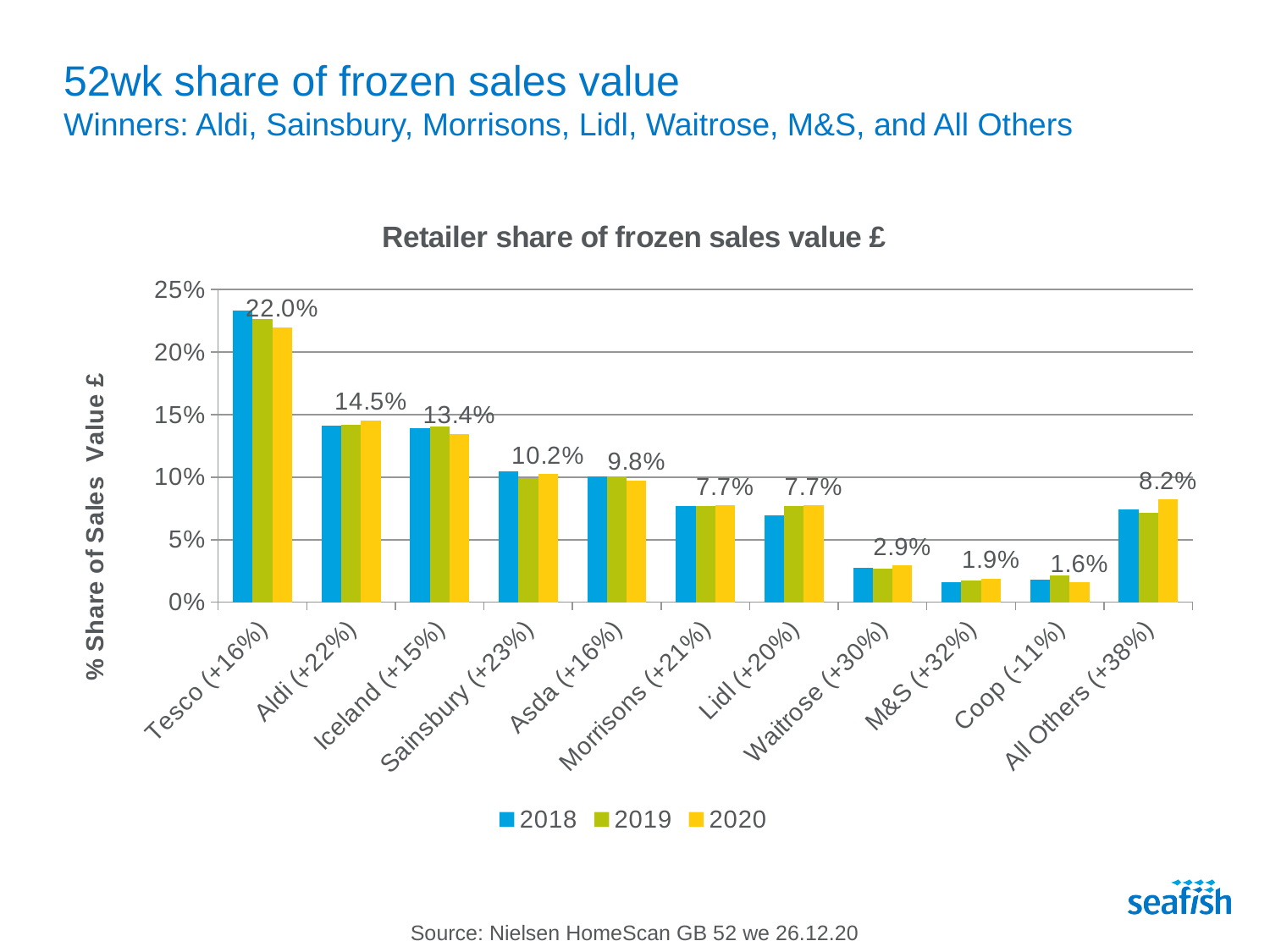

# 52wk share of frozen sales value Winners: Aldi, Sainsbury, Morrisons, Lidl, Waitrose, M&S, and All Others

### Chart: Retailer share of frozen sales value £

| Category | 2018 | 2019 | 2020 |
|---|---|---|---|
| Tesco (+16%) | 0.23341144647808867 | 0.2266796764670588 | 0.21970809253014065 |
| Aldi (+22%) | 0.14112449363928897 | 0.14213695624335396 | 0.14524114132662239 |
| Iceland (+15%) | 0.1388124037790555 | 0.14034515057796806 | 0.13440066348756663 |
| Sainsbury (+23%) | 0.10480615629536384 | 0.09937703747272943 | 0.10226774261058193 |
| Asda (+16%) | 0.10026371254034985 | 0.10059021729646504 | 0.09750537679980419 |
| Morrisons (+21%) | 0.07658845854790292 | 0.07693098219268611 | 0.07743168619588539 |
| Lidl (+20%) | 0.06923410924272634 | 0.077175849150342 | 0.07741827869280894 |
| Waitrose (+30%) | 0.027577174226440147 | 0.02689612349240784 | 0.02926655620527198 |
| M&S (+32%) | 0.01573647336710061 | 0.017057835239836627 | 0.01876969697412121 |
| Coop (-11%) | 0.018146479321017244 | 0.021491881323870695 | 0.015907167274828306 |
| All Others (+38%) | 0.07429909256266574 | 0.0713182905432815 | 0.08208359790236848 |
Source: Nielsen HomeScan GB 52 we 26.12.20